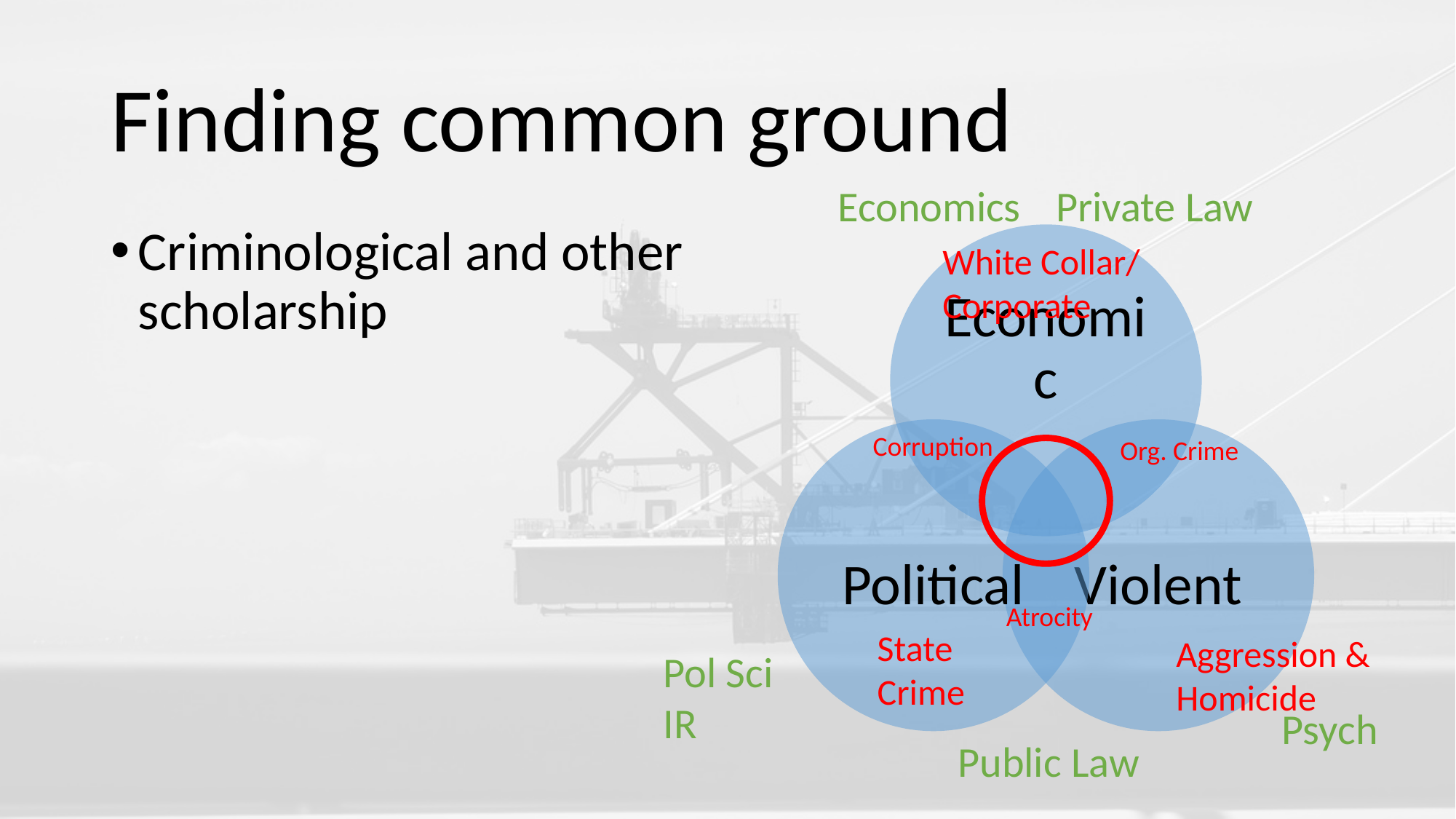

# Finding common ground
Economics  	Private Law
Criminological and other scholarship
Economic
Violent
Political
White Collar/ Corporate
Corruption
Org. Crime

Atrocity
State Crime
Aggression & Homicide
Pol Sci
IR
Psych
Public Law